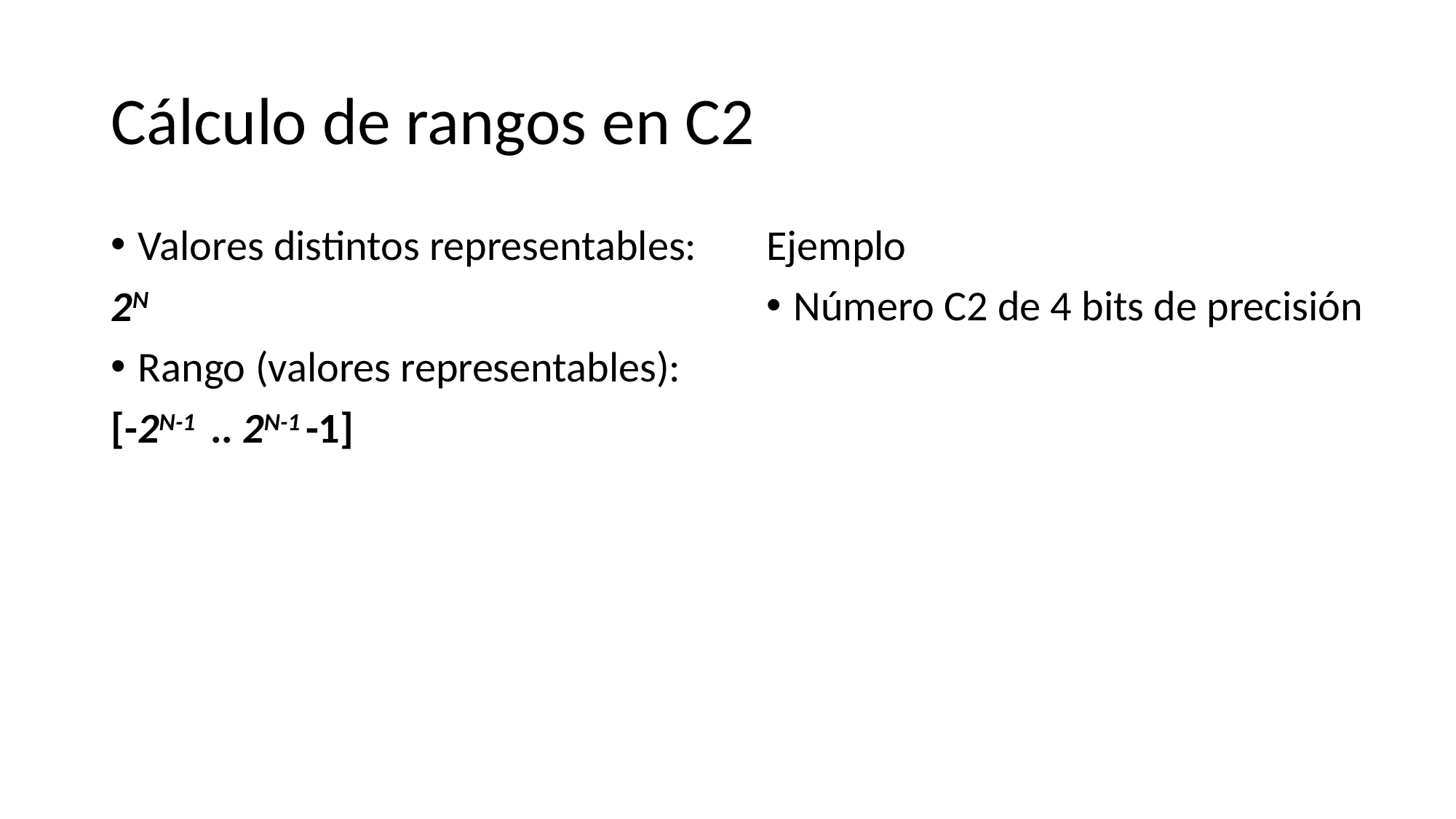

# Cálculo de rangos en C2
Valores distintos representables:
2N
Rango (valores representables):
[-2N-1  .. 2N-1 -1]

Ejemplo
Número C2 de 4 bits de precisión